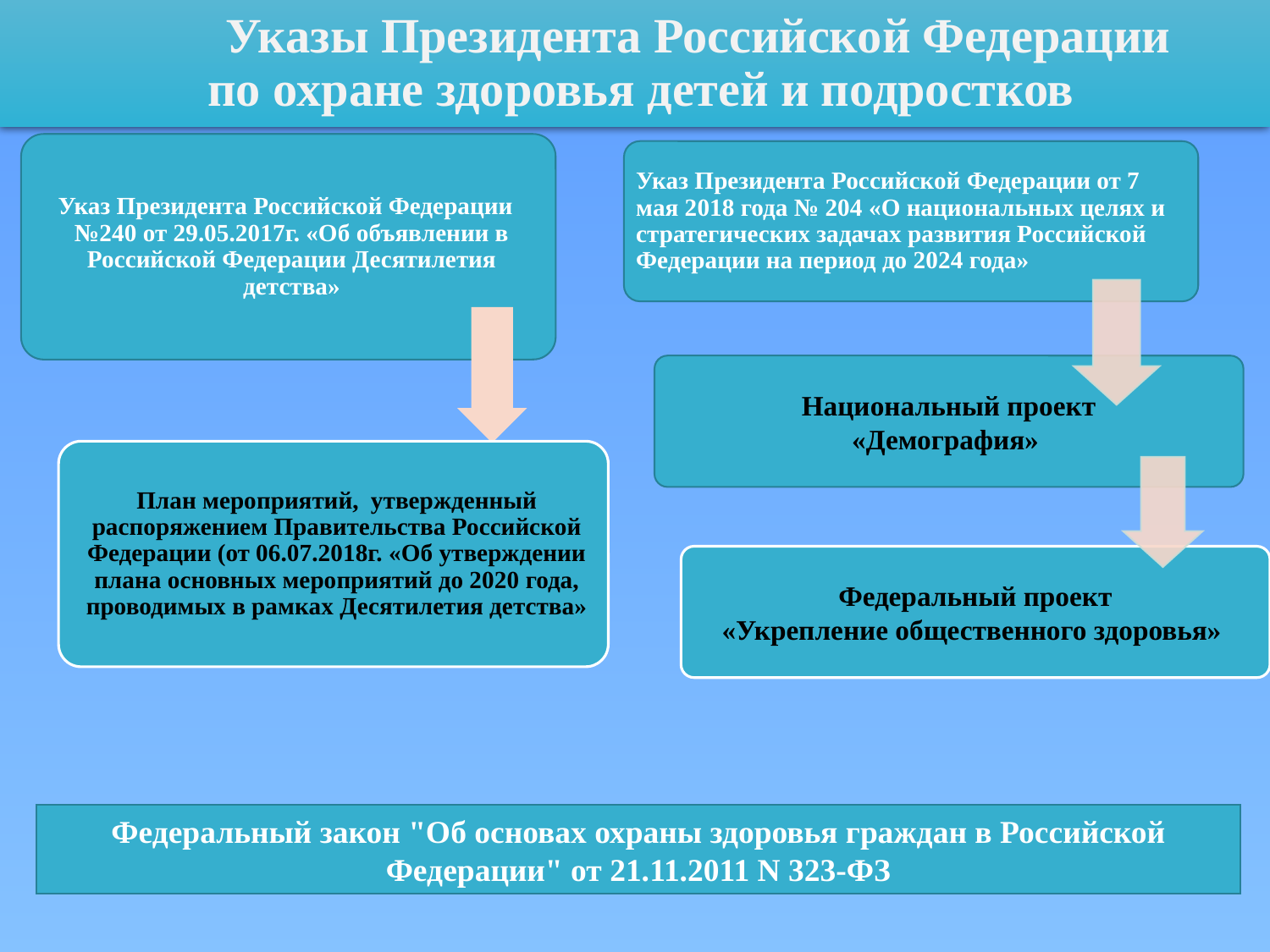

Указы Президента Российской Федерации
 по охране здоровья детей и подростков
Указ Президента Российской Федерации   №240 от 29.05.2017г. «Об объявлении в Российской Федерации Десятилетия детства»

План мероприятий,  утвержденный распоряжением Правительства Российской Федерации (от 06.07.2018г. «Об утверждении плана основных мероприятий до 2020 года, проводимых в рамках Десятилетия детства»
Указ Президента Российской Федерации от 7 мая 2018 года № 204 «О национальных целях и стратегических задачах развития Российской Федерации на период до 2024 года»
Национальный проект
«Демография»
Федеральный проект
«Укрепление общественного здоровья»

Федеральный закон "Об основах охраны здоровья граждан в Российской Федерации" от 21.11.2011 N 323-ФЗ